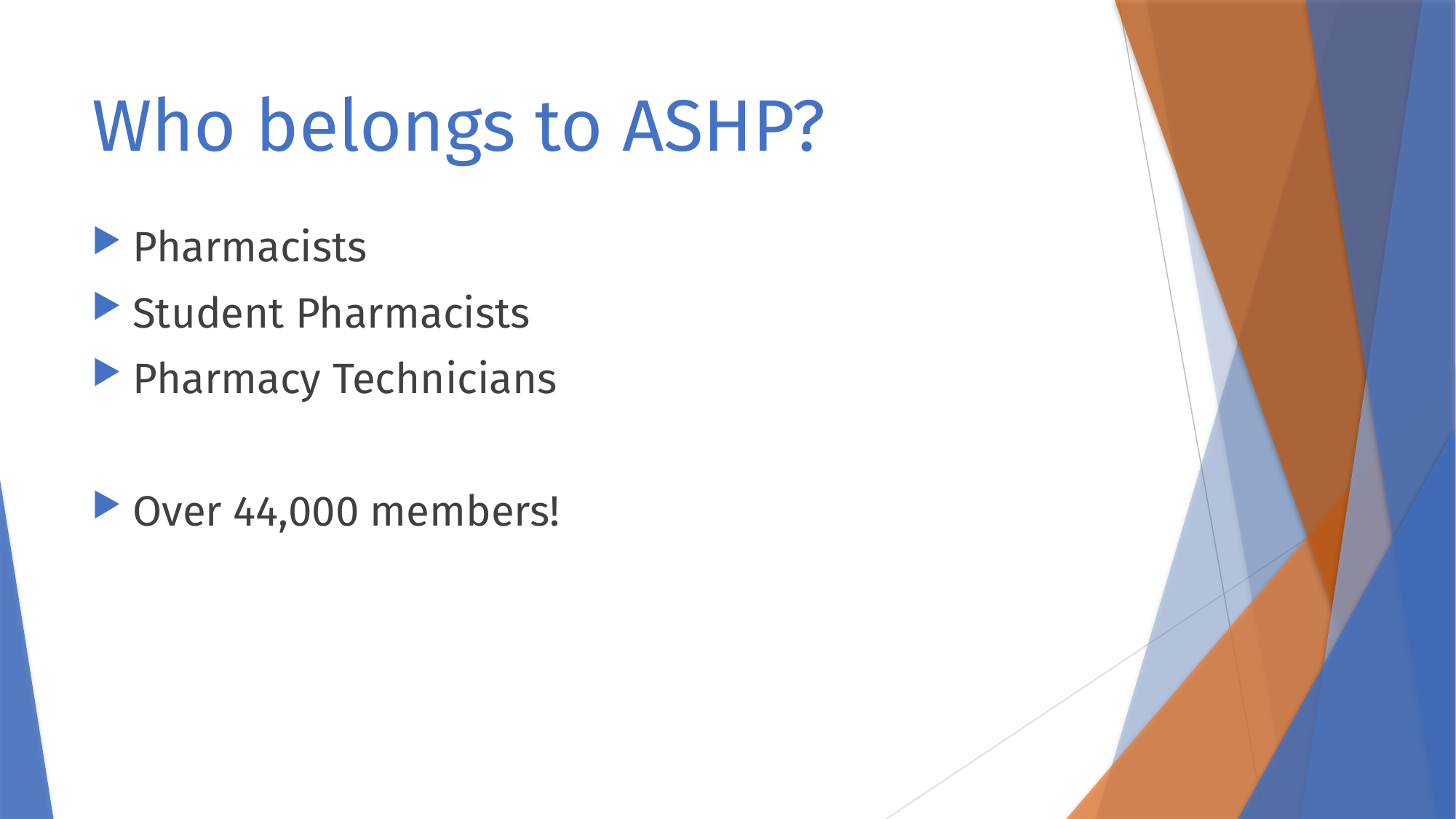

# Who belongs to ASHP?
Pharmacists
Student Pharmacists
Pharmacy Technicians

Over 44,000 members!